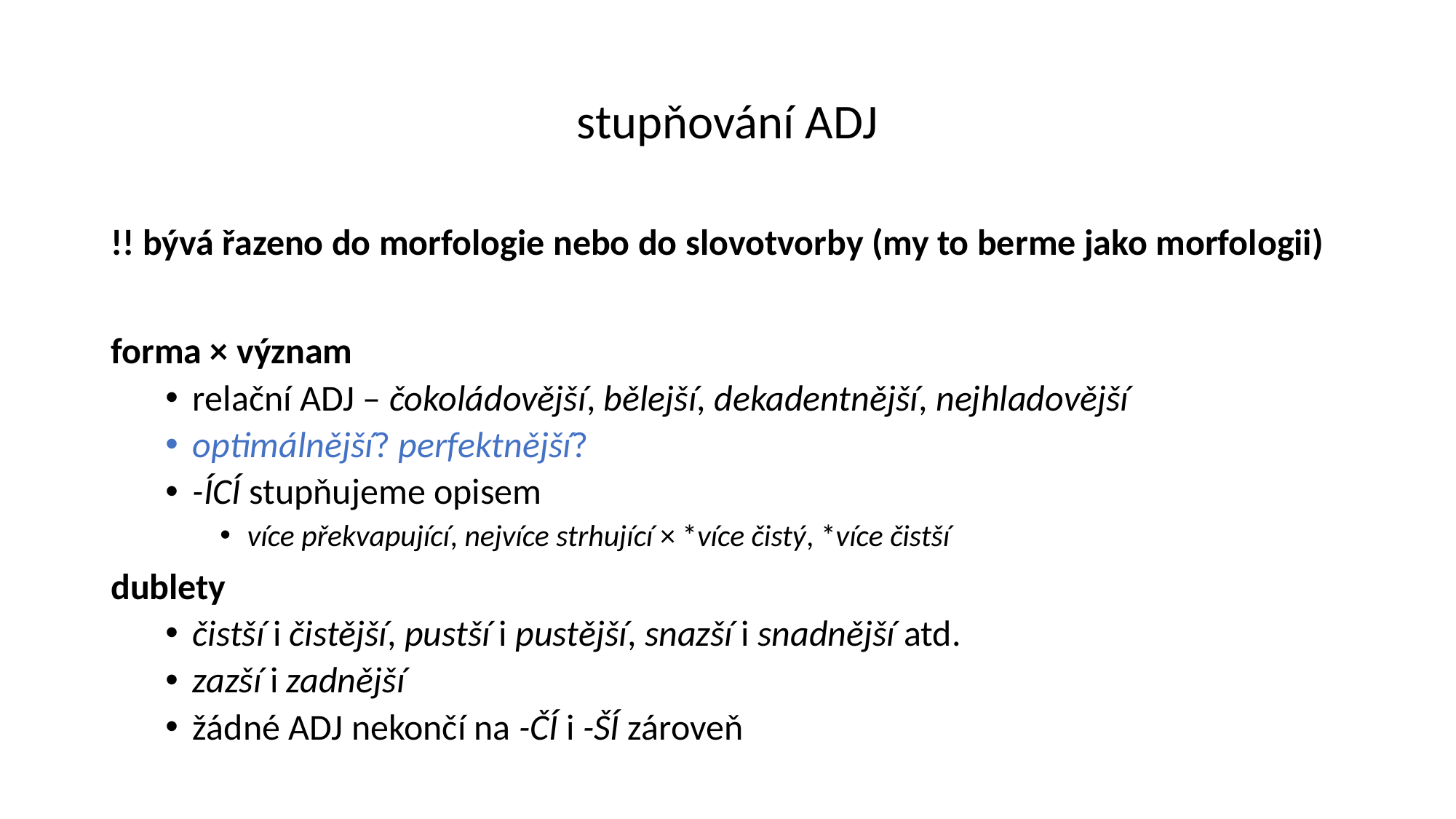

# stupňování ADJ
!! bývá řazeno do morfologie nebo do slovotvorby (my to berme jako morfologii)

forma × význam
relační ADJ – čokoládovější, bělejší, dekadentnější, nejhladovější
optimálnější? perfektnější?
-ÍCÍ stupňujeme opisem
více překvapující, nejvíce strhující × *více čistý, *více čistší
dublety
čistší i čistější, pustší i pustější, snazší i snadnější atd.
zazší i zadnější
žádné ADJ nekončí na -ČÍ i -ŠÍ zároveň